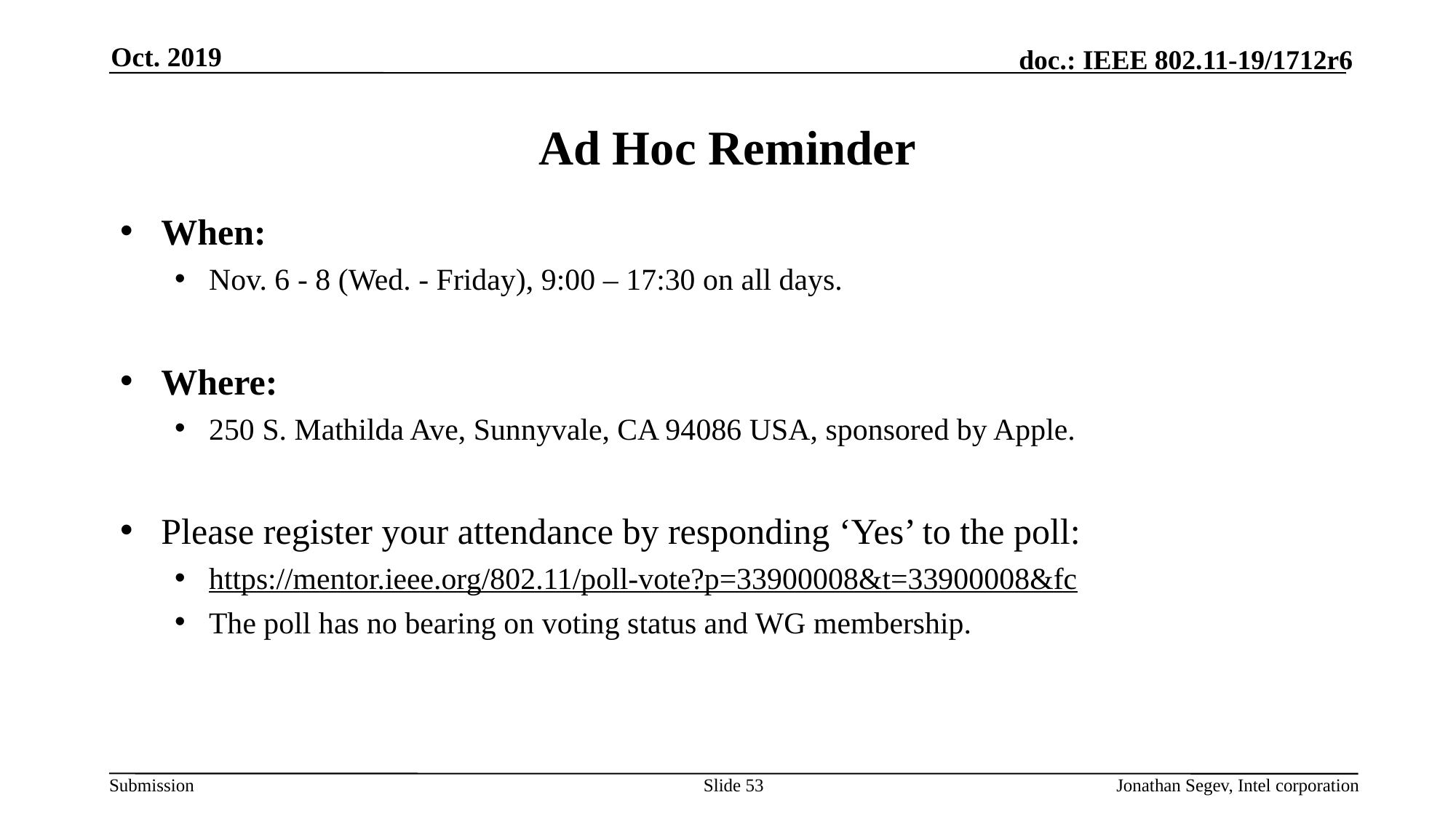

Oct. 2019
# Ad Hoc Reminder
When:
Nov. 6 - 8 (Wed. - Friday), 9:00 – 17:30 on all days.

Where:
250 S. Mathilda Ave, Sunnyvale, CA 94086 USA, sponsored by Apple.

Please register your attendance by responding ‘Yes’ to the poll:
https://mentor.ieee.org/802.11/poll-vote?p=33900008&t=33900008&fc
The poll has no bearing on voting status and WG membership.

Slide 53
Jonathan Segev, Intel corporation